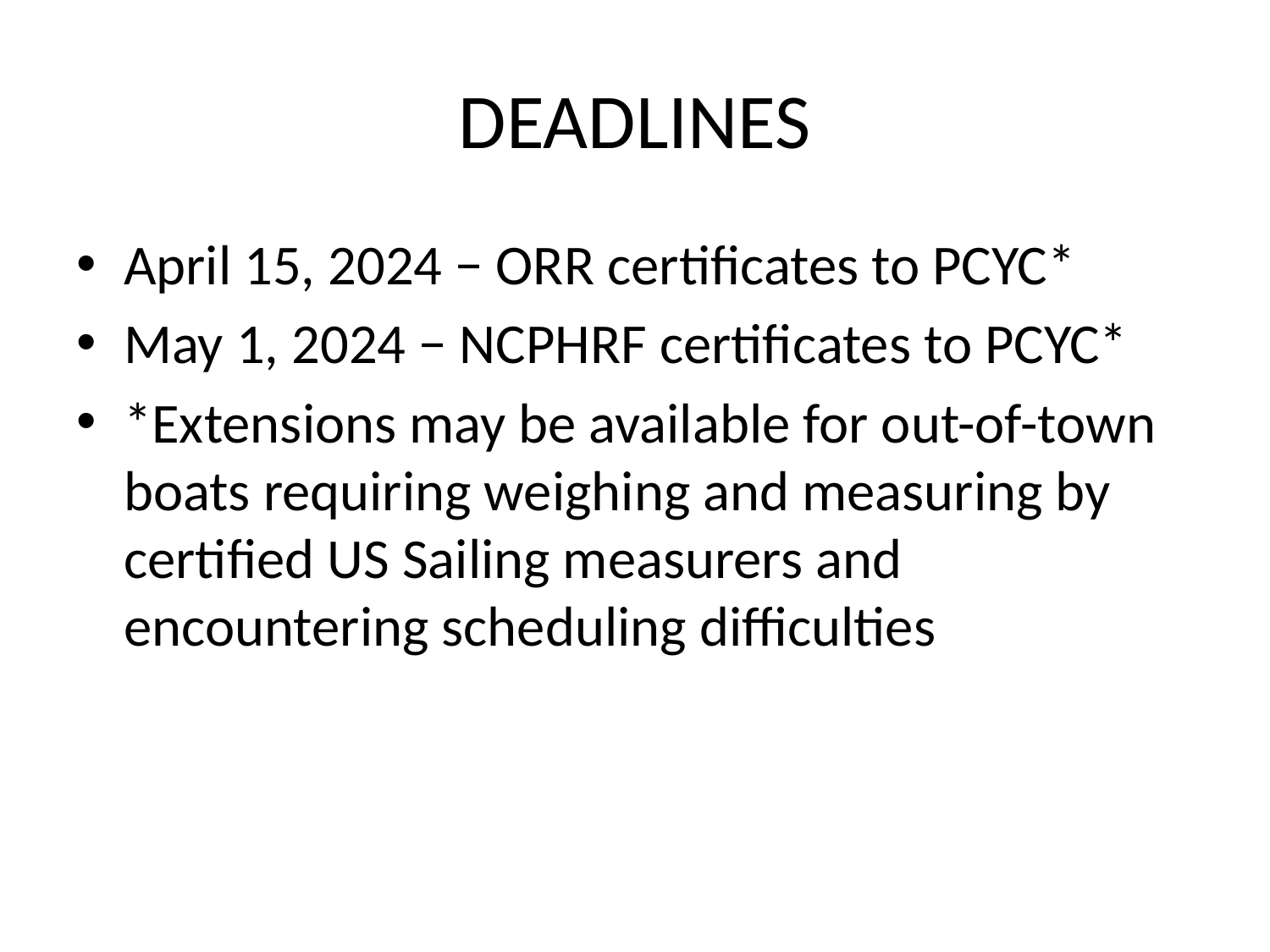

# DEADLINES
April 15, 2024 − ORR certificates to PCYC*
May 1, 2024 − NCPHRF certificates to PCYC*
*Extensions may be available for out-of-town boats requiring weighing and measuring by certified US Sailing measurers and encountering scheduling difficulties